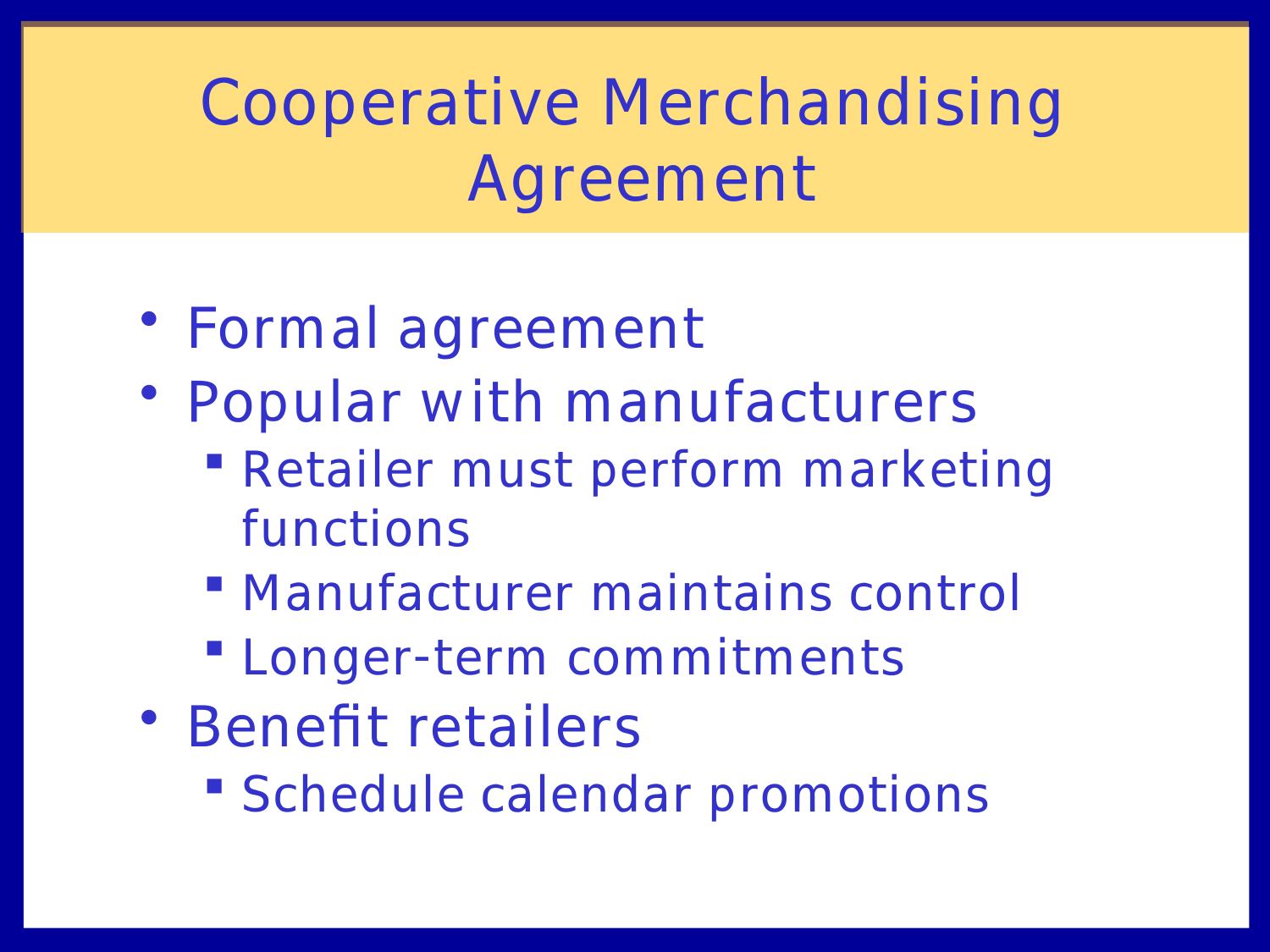

# Cooperative Merchandising Agreement
Formal agreement
Popular with manufacturers
Retailer must perform marketing functions
Manufacturer maintains control
Longer-term commitments
Benefit retailers
Schedule calendar promotions